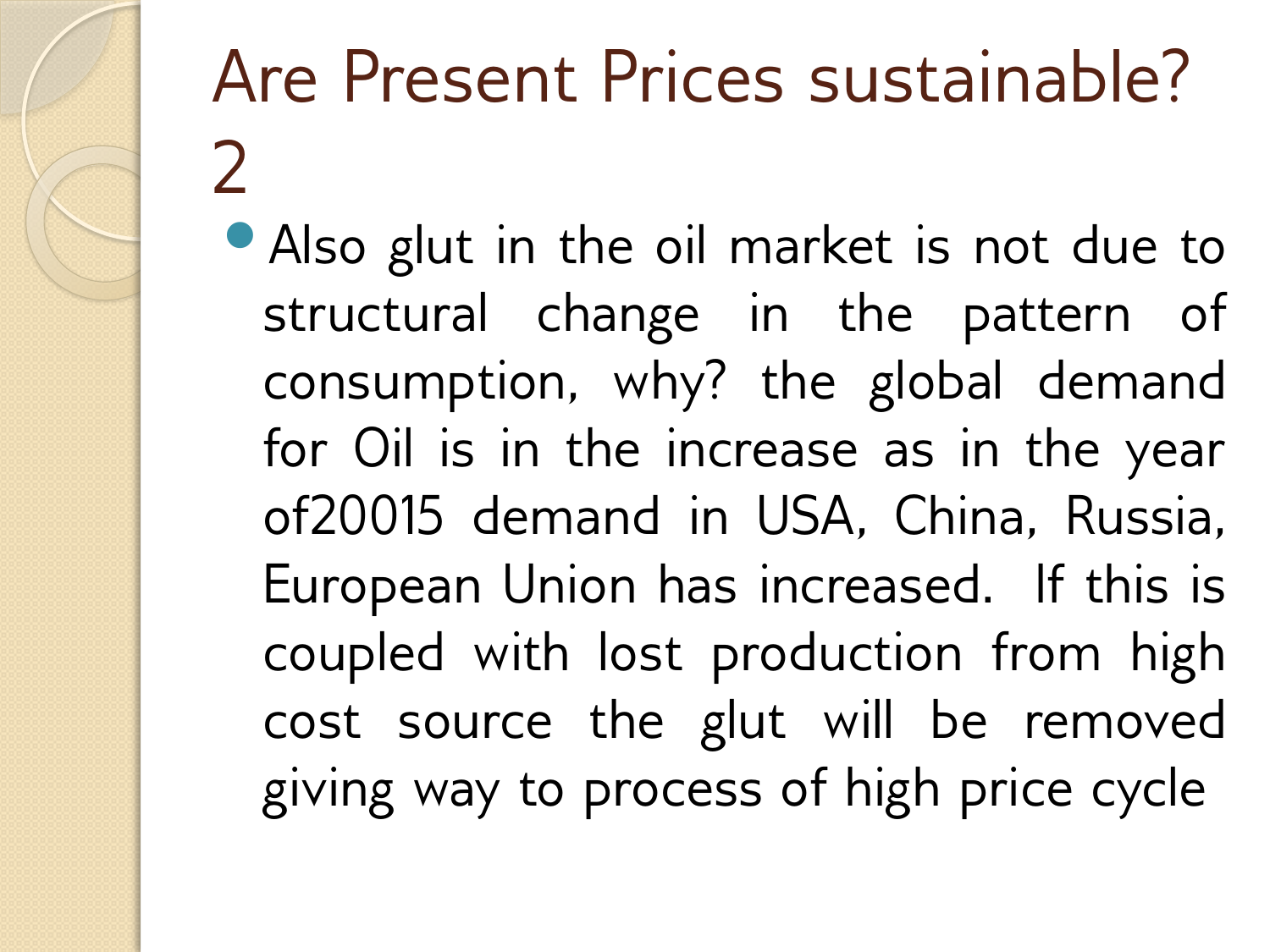

# Are Present Prices sustainable? 2
Also glut in the oil market is not due to structural change in the pattern of consumption, why? the global demand for Oil is in the increase as in the year of20015 demand in USA, China, Russia, European Union has increased.  If this is coupled with lost production from high cost source the glut will be removed giving way to process of high price cycle